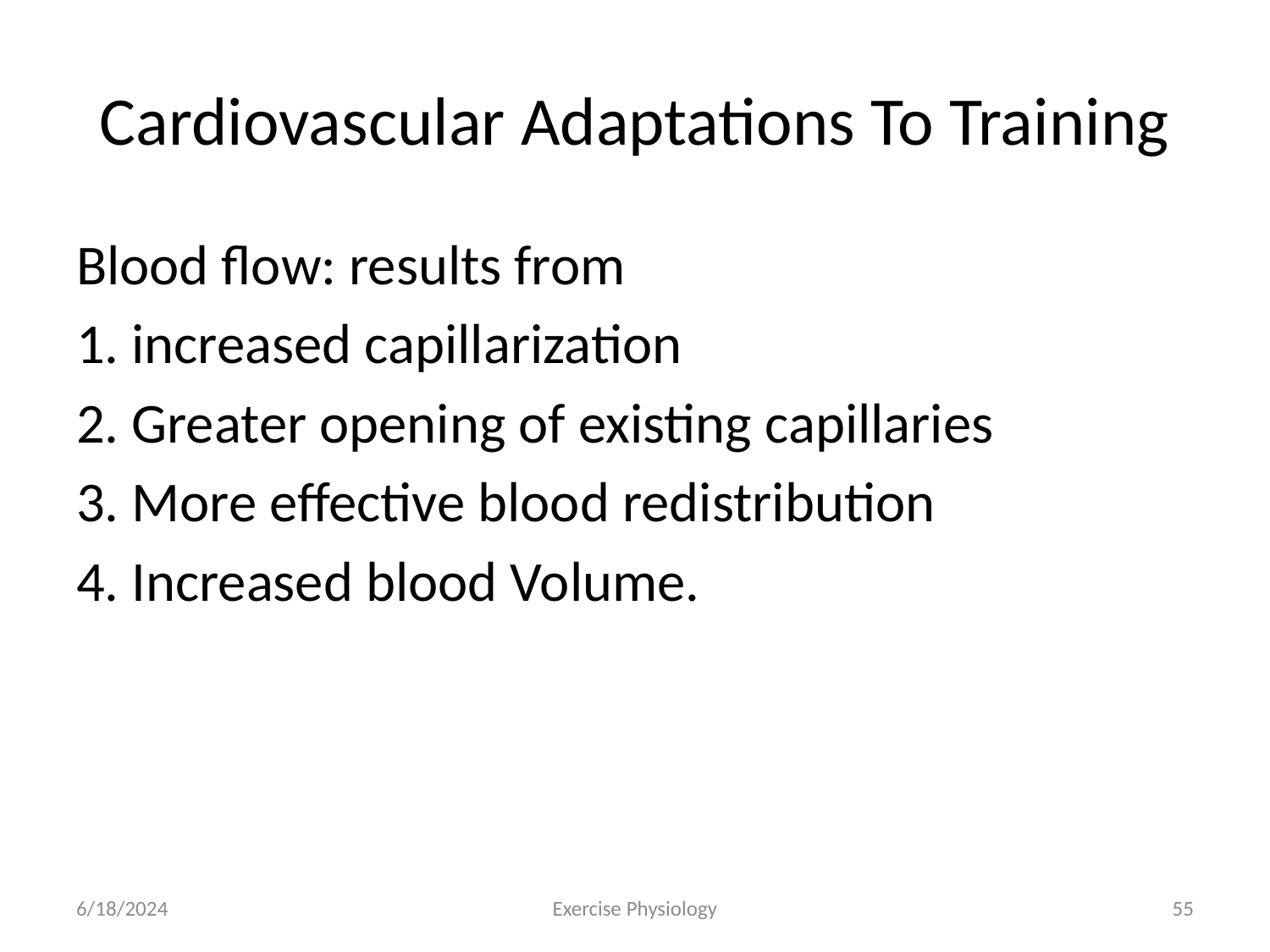

# Cardiovascular Adaptations To Training
Blood flow: results from
1. increased capillarization
2. Greater opening of existing capillaries
3. More effective blood redistribution
4. Increased blood Volume.
6/18/2024
Exercise Physiology
55